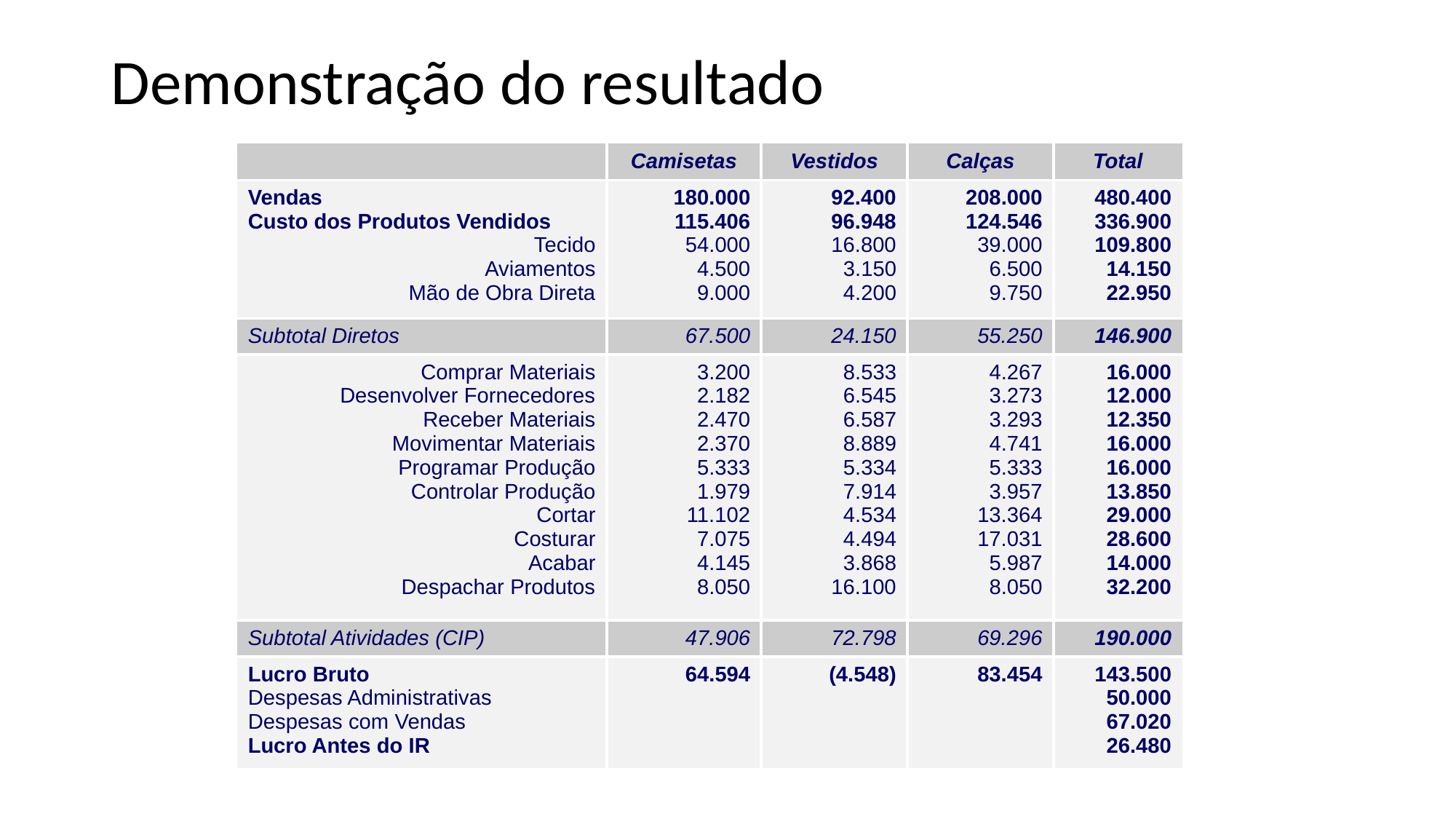

# Demonstração do resultado
|  | Camisetas | Vestidos | Calças | Total |
| --- | --- | --- | --- | --- |
| Vendas Custo dos Produtos Vendidos Tecido Aviamentos Mão de Obra Direta | 180.000 115.406 54.000 4.500 9.000 | 92.400 96.948 16.800 3.150 4.200 | 208.000 124.546 39.000 6.500 9.750 | 480.400 336.900 109.800 14.150 22.950 |
| Subtotal Diretos | 67.500 | 24.150 | 55.250 | 146.900 |
| Comprar Materiais Desenvolver Fornecedores Receber Materiais Movimentar Materiais Programar Produção Controlar Produção Cortar Costurar Acabar Despachar Produtos | 3.200 2.182 2.470 2.370 5.333 1.979 11.102 7.075 4.145 8.050 | 8.533 6.545 6.587 8.889 5.334 7.914 4.534 4.494 3.868 16.100 | 4.267 3.273 3.293 4.741 5.333 3.957 13.364 17.031 5.987 8.050 | 16.000 12.000 12.350 16.000 16.000 13.850 29.000 28.600 14.000 32.200 |
| Subtotal Atividades (CIP) | 47.906 | 72.798 | 69.296 | 190.000 |
| Lucro Bruto Despesas Administrativas Despesas com Vendas Lucro Antes do IR | 64.594 | (4.548) | 83.454 | 143.500 50.000 67.020 26.480 |